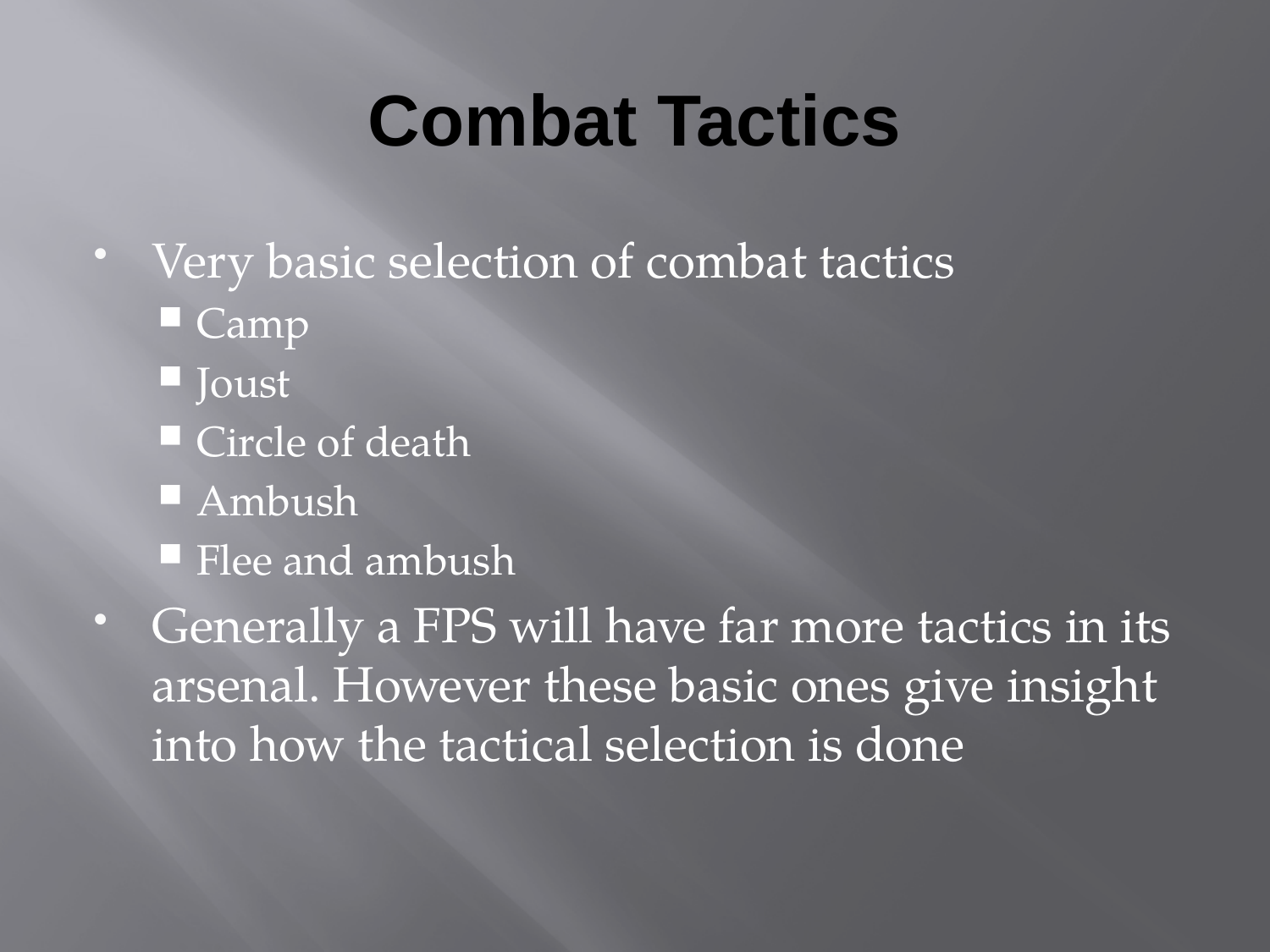

# Combat Tactics
Very basic selection of combat tactics
Camp
Joust
Circle of death
Ambush
Flee and ambush
Generally a FPS will have far more tactics in its arsenal. However these basic ones give insight into how the tactical selection is done